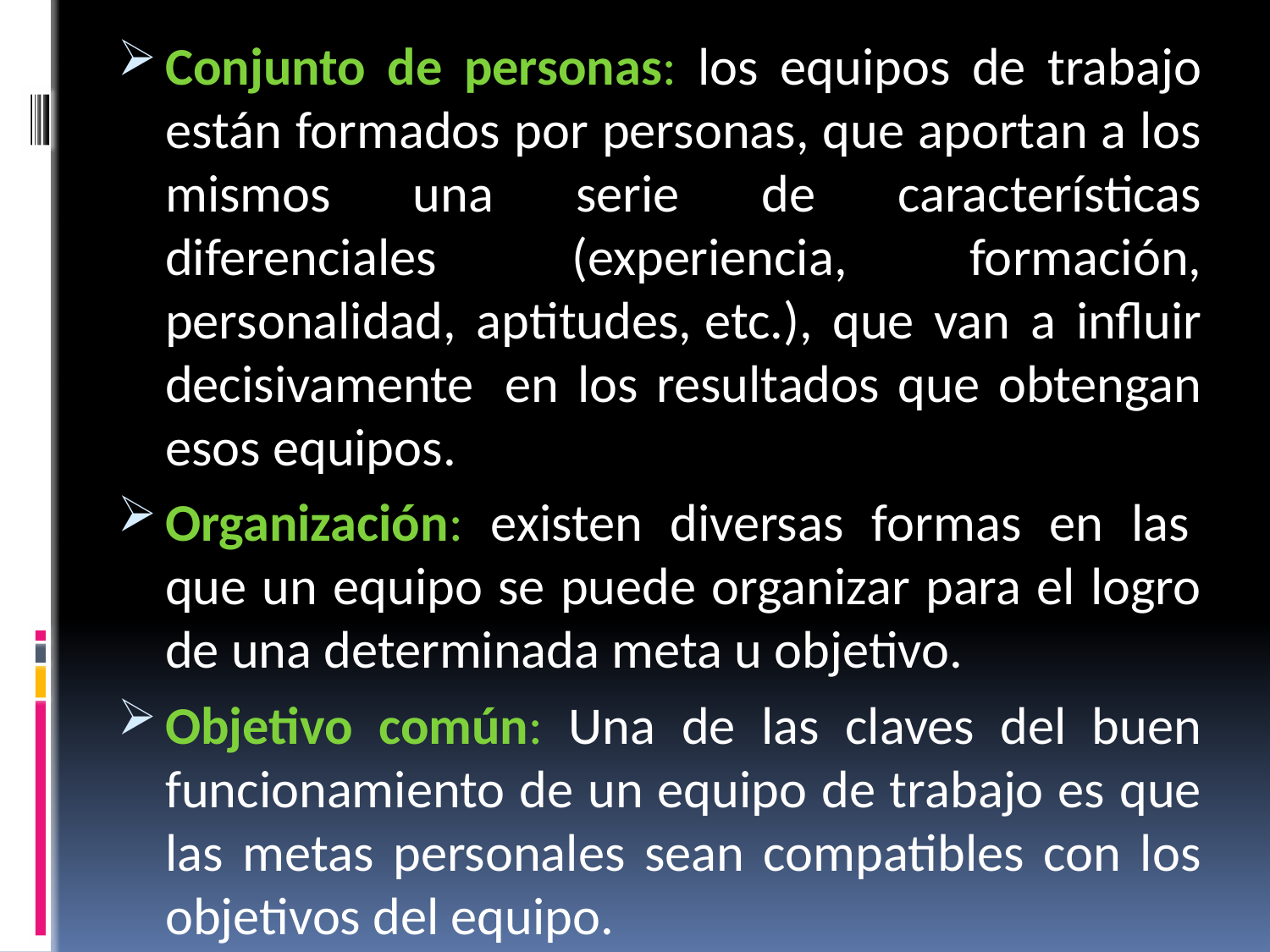

Conjunto de personas: los equipos de trabajo están formados por personas, que aportan a los mismos una serie de características diferenciales  (experiencia, formación, personalidad, aptitudes, etc.), que van a influir decisivamente  en los resultados que obtengan esos equipos.
Organización: existen diversas formas en las 
que un equipo se puede organizar para el logro de una determinada meta u objetivo.
Objetivo común: Una de las claves del buen funcionamiento de un equipo de trabajo es que las metas personales sean compatibles con los objetivos del equipo.